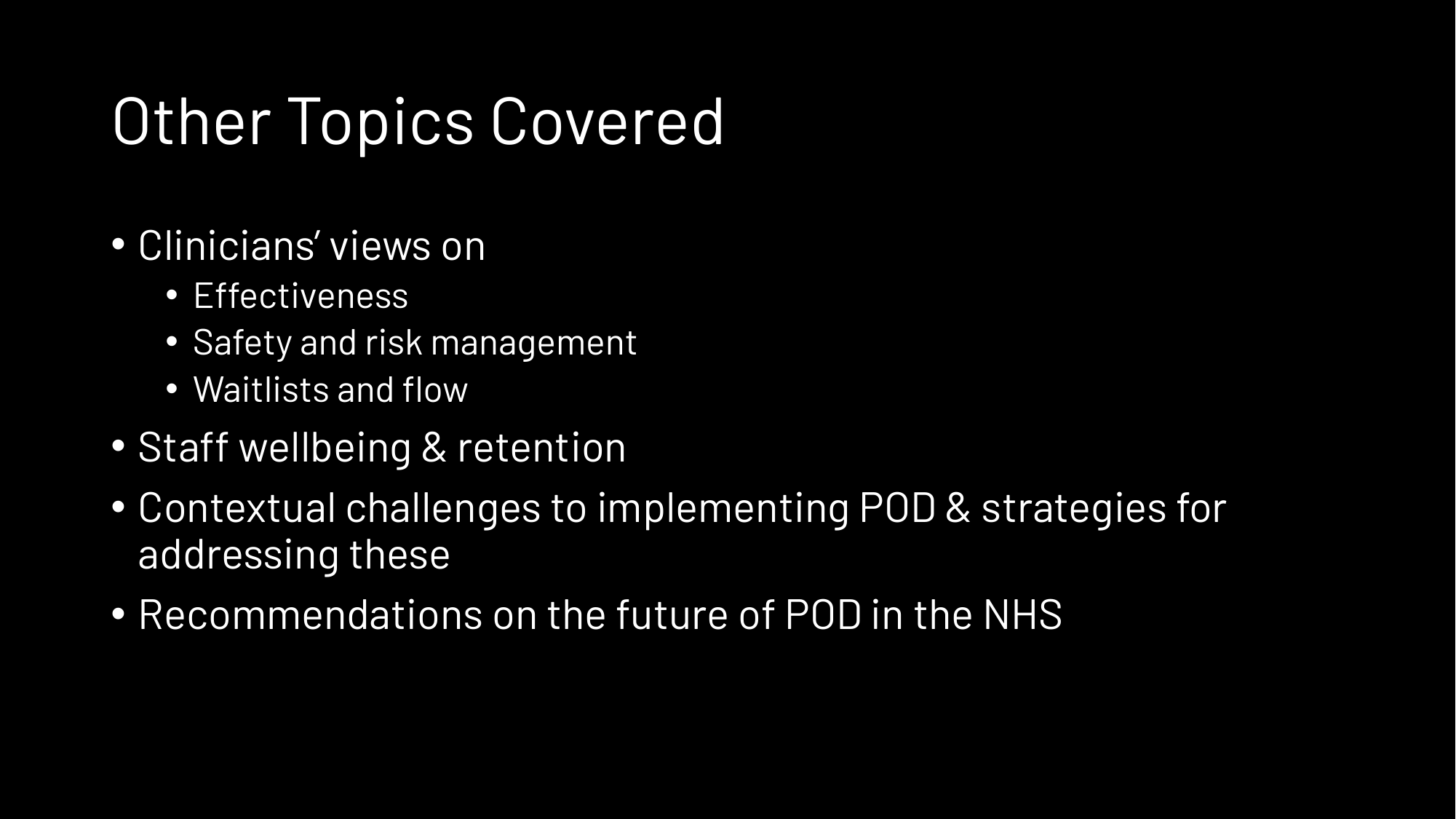

# Other Topics Covered
Clinicians’ views on
Effectiveness
Safety and risk management
Waitlists and flow
Staff wellbeing & retention
Contextual challenges to implementing POD & strategies for addressing these
Recommendations on the future of POD in the NHS